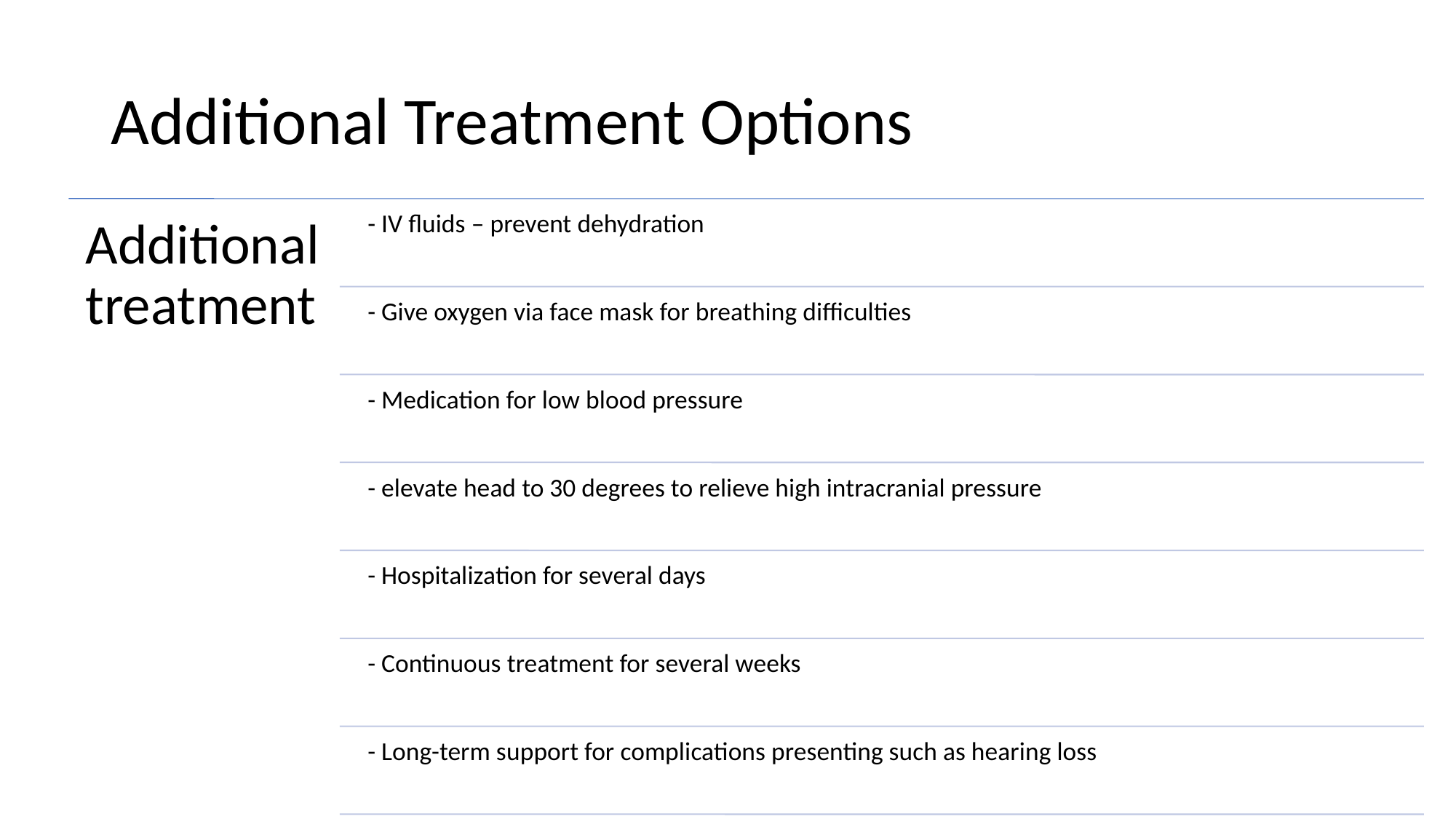

# Additional Treatment Options
Additional treatment
- IV fluids – prevent dehydration
- Give oxygen via face mask for breathing difficulties
- Medication for low blood pressure

- elevate head to 30 degrees to relieve high intracranial pressure
- Hospitalization for several days

- Continuous treatment for several weeks
- Long-term support for complications presenting such as hearing loss